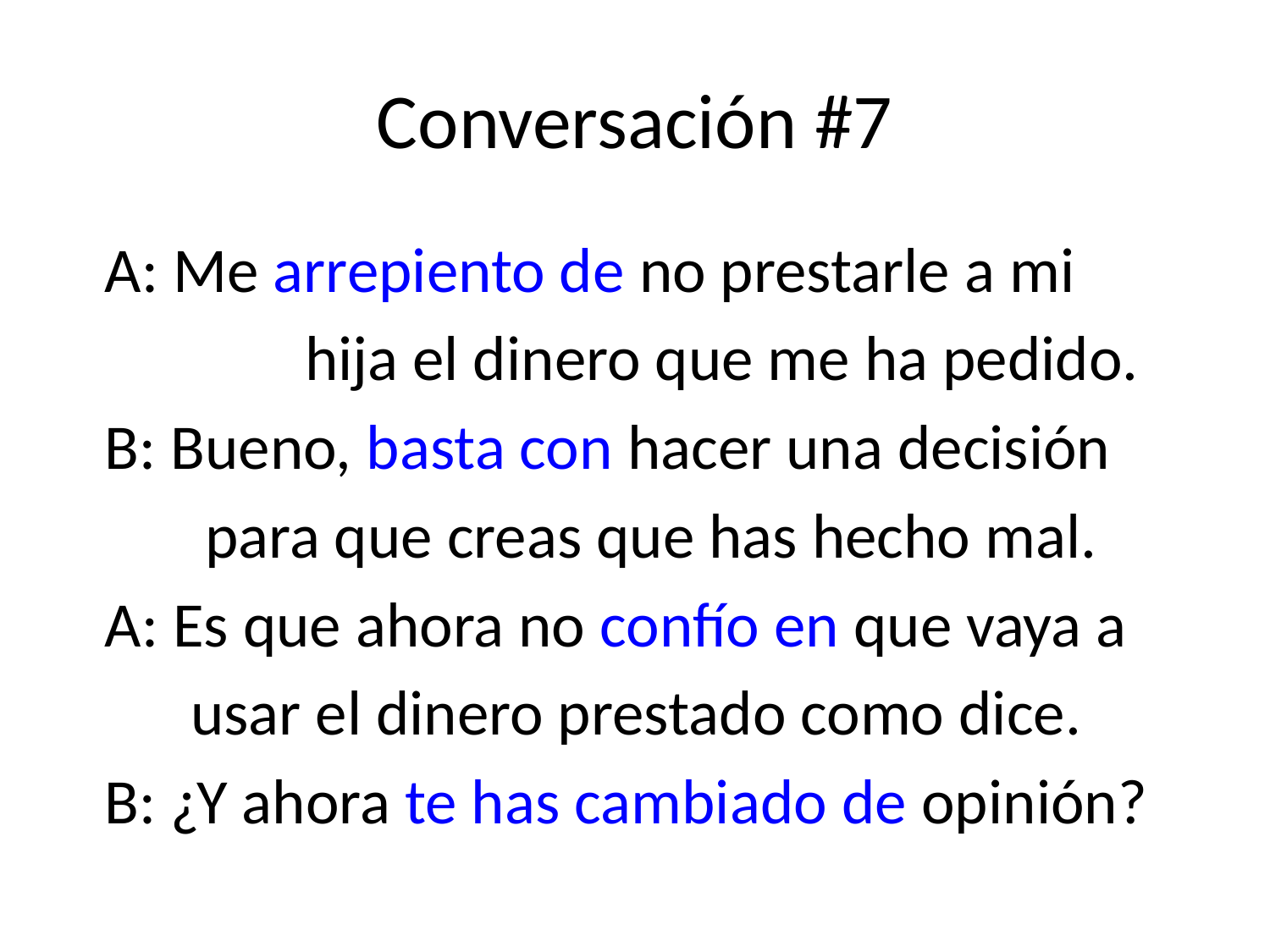

# Conversación #7
  A: Me arrepiento de no prestarle a mi
		hija el dinero que me ha pedido.
  B: Bueno, basta con hacer una decisión
	 para que creas que has hecho mal.
  A: Es que ahora no confío en que vaya a
	usar el dinero prestado como dice.
  B: ¿Y ahora te has cambiado de opinión?